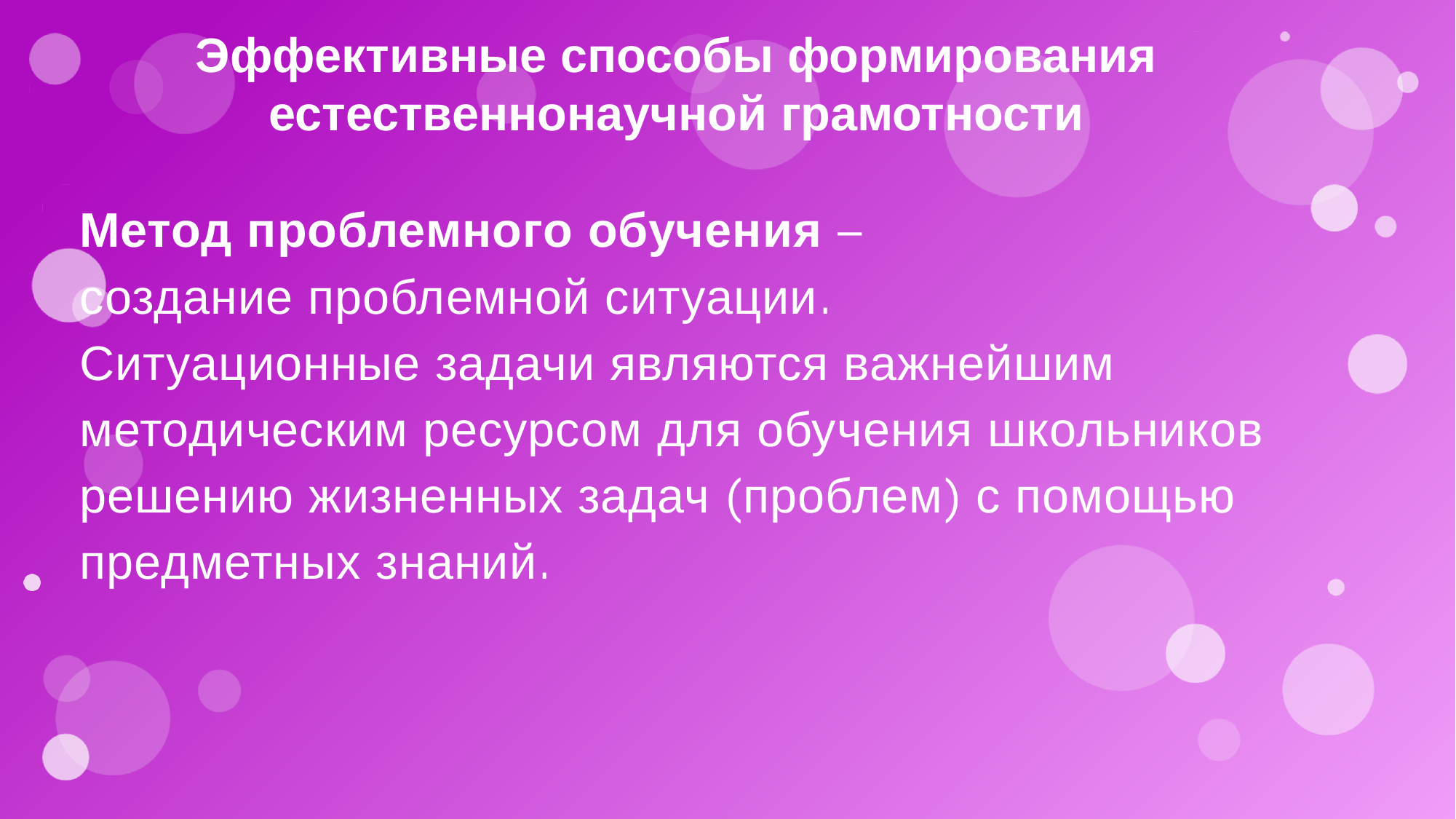

# Эффективные способы формирования естественнонаучной грамотности
Метод проблемного обучения –
создание проблемной ситуации.
Ситуационные задачи являются важнейшим методическим ресурсом для обучения школьников решению жизненных задач (проблем) с помощью предметных знаний.